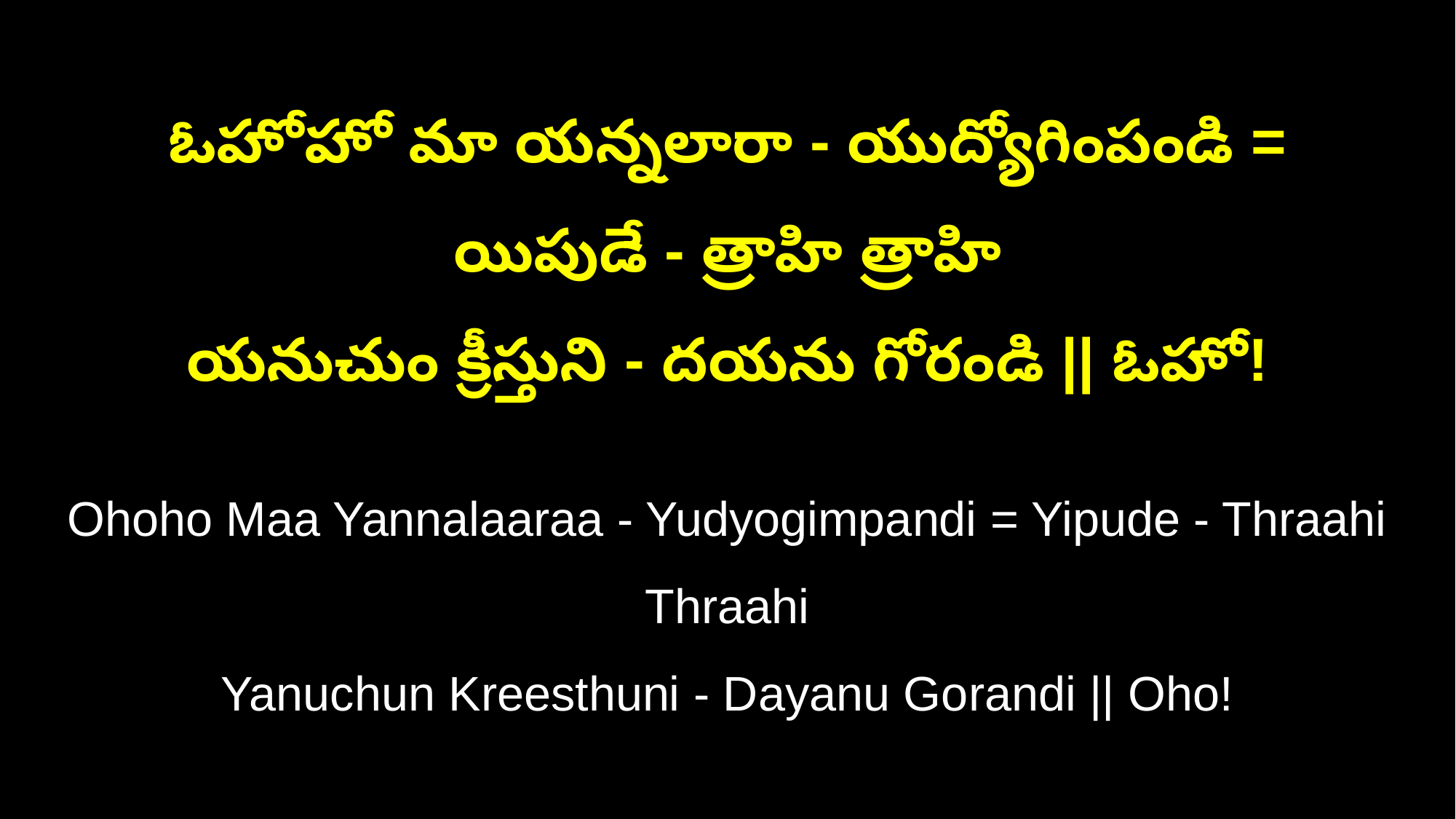

ఓహోహో మా యన్నలారా - యుద్యోగింపండి = యిపుడే - త్రాహి త్రాహి
యనుచుం క్రీస్తుని - దయను గోరండి || ఓహో!
Ohoho Maa Yannalaaraa - Yudyogimpandi = Yipude - Thraahi Thraahi
Yanuchun Kreesthuni - Dayanu Gorandi || Oho!